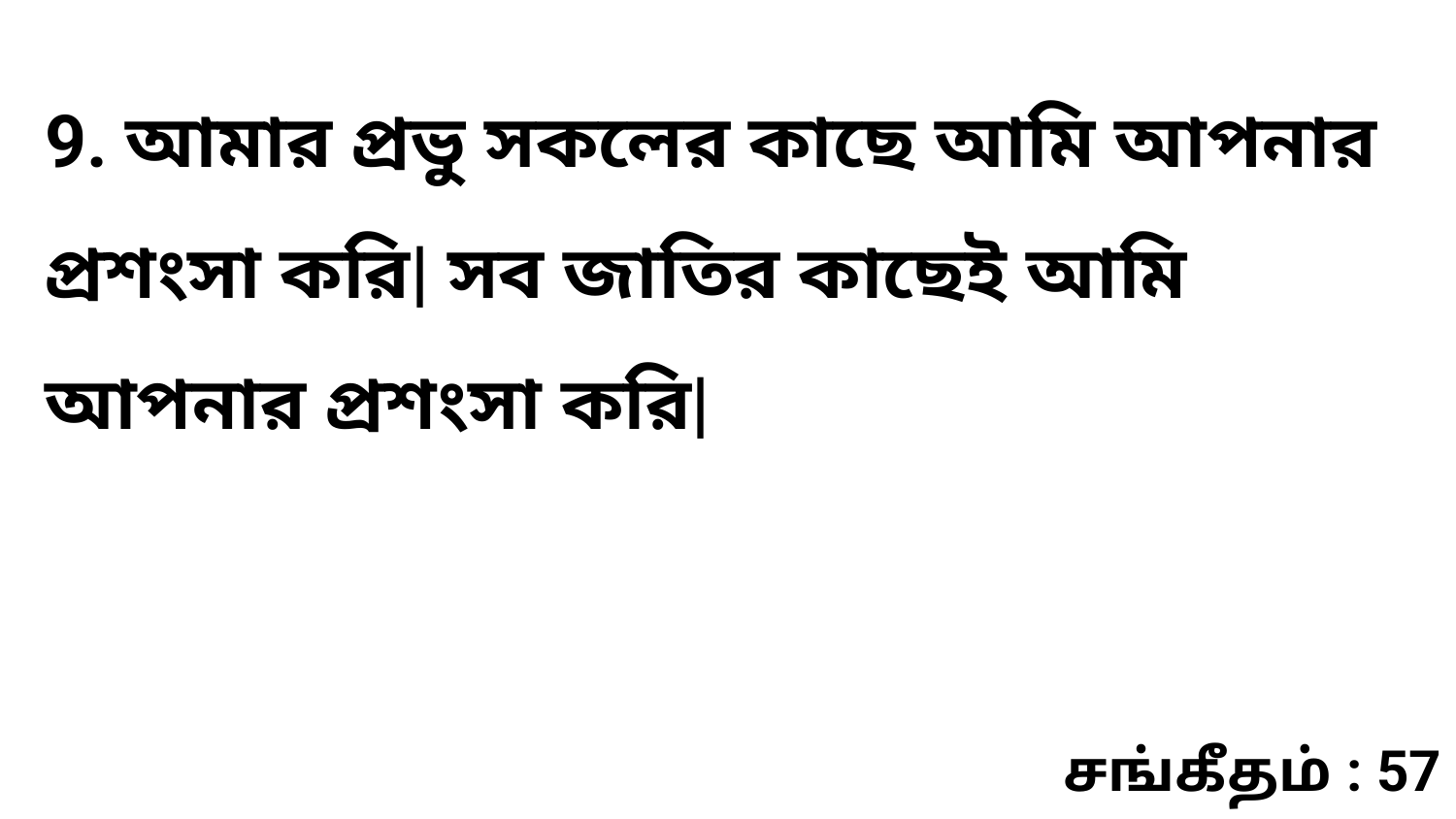

9. আমার প্রভু সকলের কাছে আমি আপনার প্রশংসা করি| সব জাতির কাছেই আমি আপনার প্রশংসা করি|
சங்கீதம் : 57